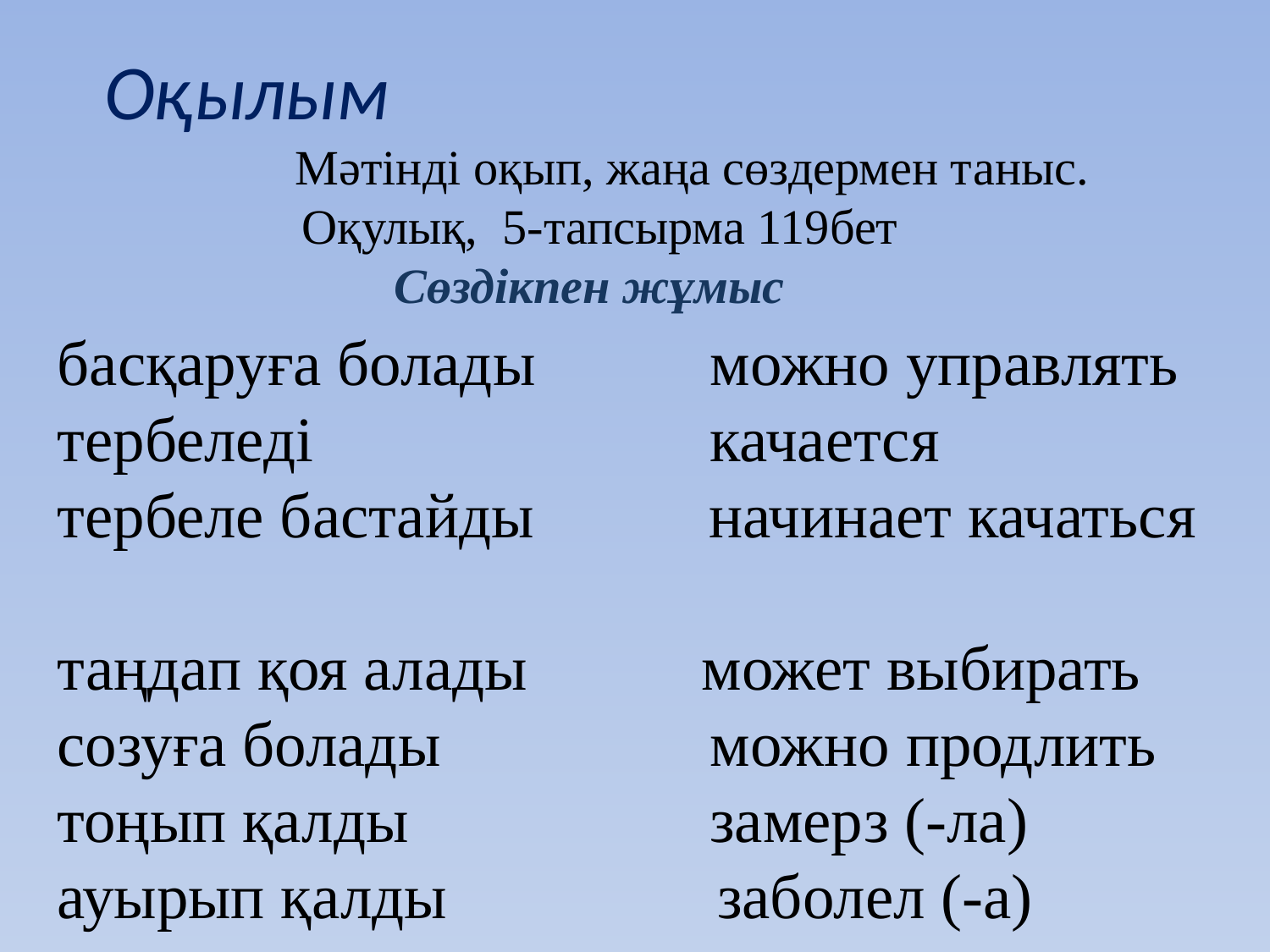

Оқылым
               Мәтінді оқып, жаңа сөздермен таныс. Оқулық,  5-тапсырма 119бет
                         Сөздікпен жұмыс
басқаруға болады           можно управлять
тербеледі                         качается
тербеле бастайды           начинает качаться
таңдап қоя алады           может выбирать
созуға болады                 можно продлить
тоңып қалды                   замерз (-ла)
ауырып қалды                 заболел (-а)